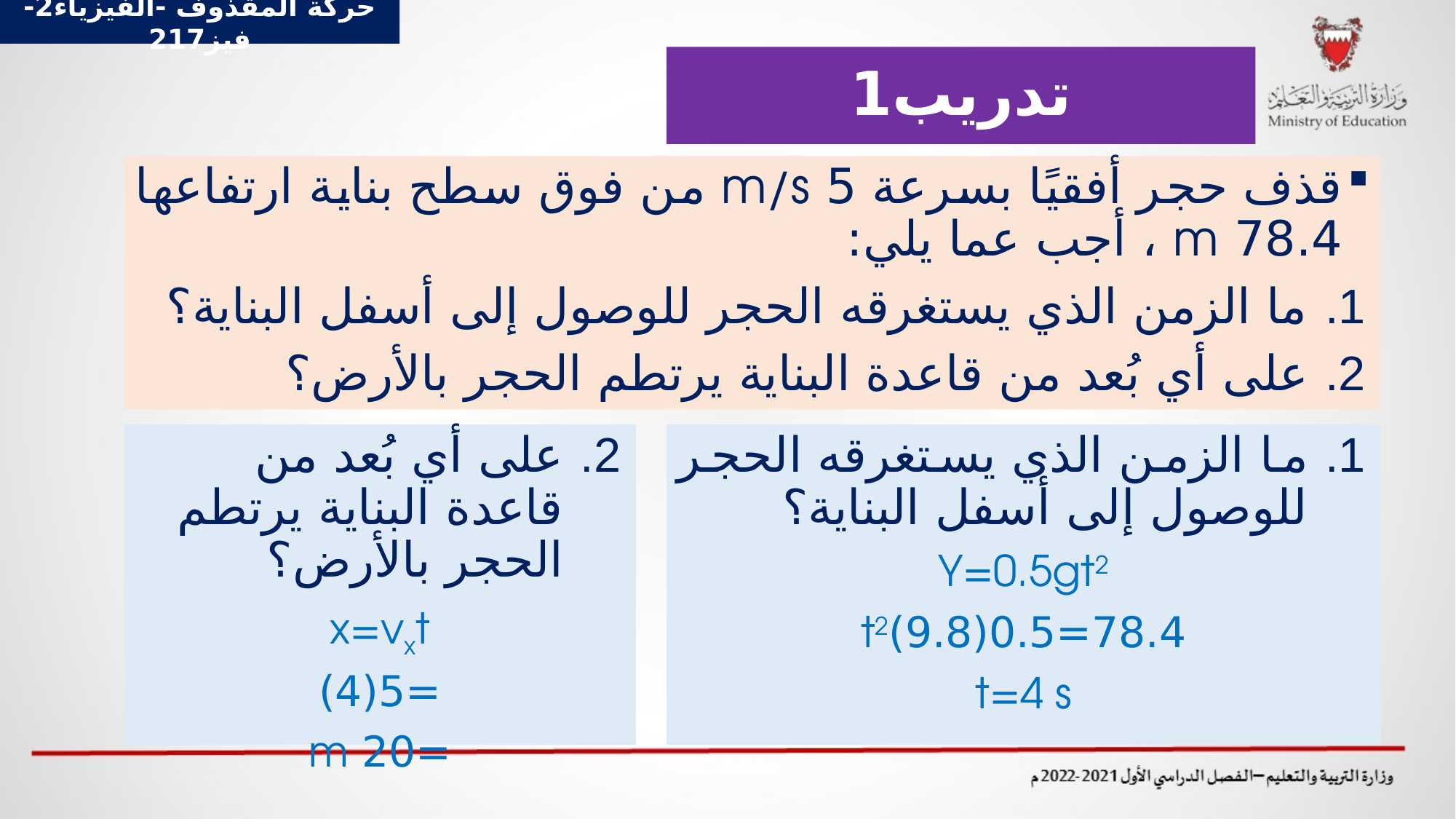

حركة المقذوف -الفيزياء2-فيز217
# تدريب1
قذف حجر أفقيًا بسرعة 5 m/s من فوق سطح بناية ارتفاعها 78.4 m ، أجب عما يلي:
ما الزمن الذي يستغرقه الحجر للوصول إلى أسفل البناية؟
على أي بُعد من قاعدة البناية يرتطم الحجر بالأرض؟
على أي بُعد من قاعدة البناية يرتطم الحجر بالأرض؟
x=vxt
=5(4)
=20 m
ما الزمن الذي يستغرقه الحجر للوصول إلى أسفل البناية؟
Y=0.5gt2
78.4=0.5(9.8)t2
t=4 s